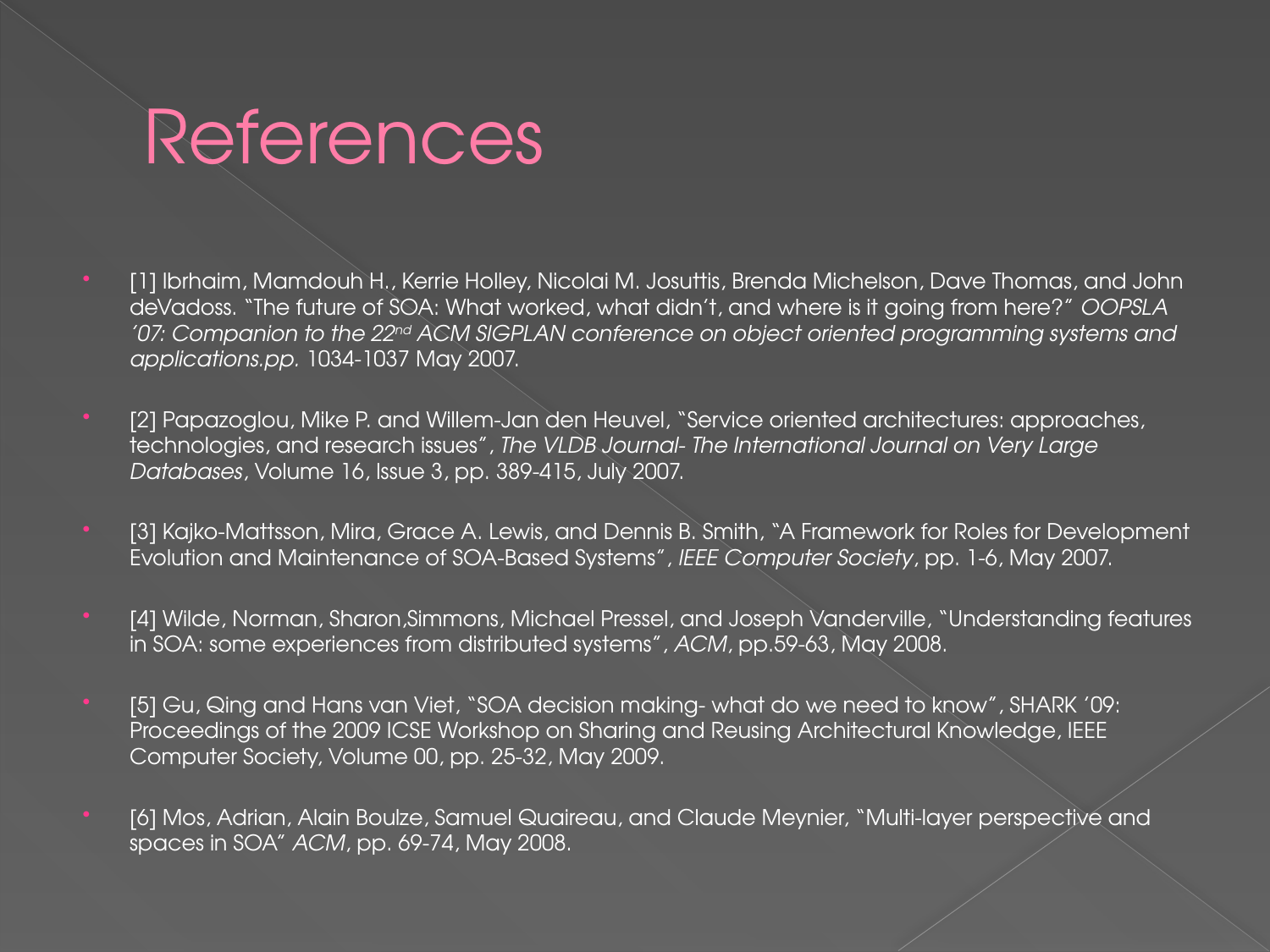

# References
[1] Ibrhaim, Mamdouh H., Kerrie Holley, Nicolai M. Josuttis, Brenda Michelson, Dave Thomas, and John deVadoss. “The future of SOA: What worked, what didn’t, and where is it going from here?” OOPSLA ’07: Companion to the 22nd ACM SIGPLAN conference on object oriented programming systems and applications.pp. 1034-1037 May 2007.

[2] Papazoglou, Mike P. and Willem-Jan den Heuvel, “Service oriented architectures: approaches, technologies, and research issues”, The VLDB Journal- The International Journal on Very Large Databases, Volume 16, Issue 3, pp. 389-415, July 2007.

[3] Kajko-Mattsson, Mira, Grace A. Lewis, and Dennis B. Smith, “A Framework for Roles for Development Evolution and Maintenance of SOA-Based Systems”, IEEE Computer Society, pp. 1-6, May 2007.

[4] Wilde, Norman, Sharon,Simmons, Michael Pressel, and Joseph Vanderville, “Understanding features in SOA: some experiences from distributed systems”, ACM, pp.59-63, May 2008.

[5] Gu, Qing and Hans van Viet, “SOA decision making- what do we need to know”, SHARK ’09: Proceedings of the 2009 ICSE Workshop on Sharing and Reusing Architectural Knowledge, IEEE Computer Society, Volume 00, pp. 25-32, May 2009.

[6] Mos, Adrian, Alain Boulze, Samuel Quaireau, and Claude Meynier, “Multi-layer perspective and spaces in SOA” ACM, pp. 69-74, May 2008.